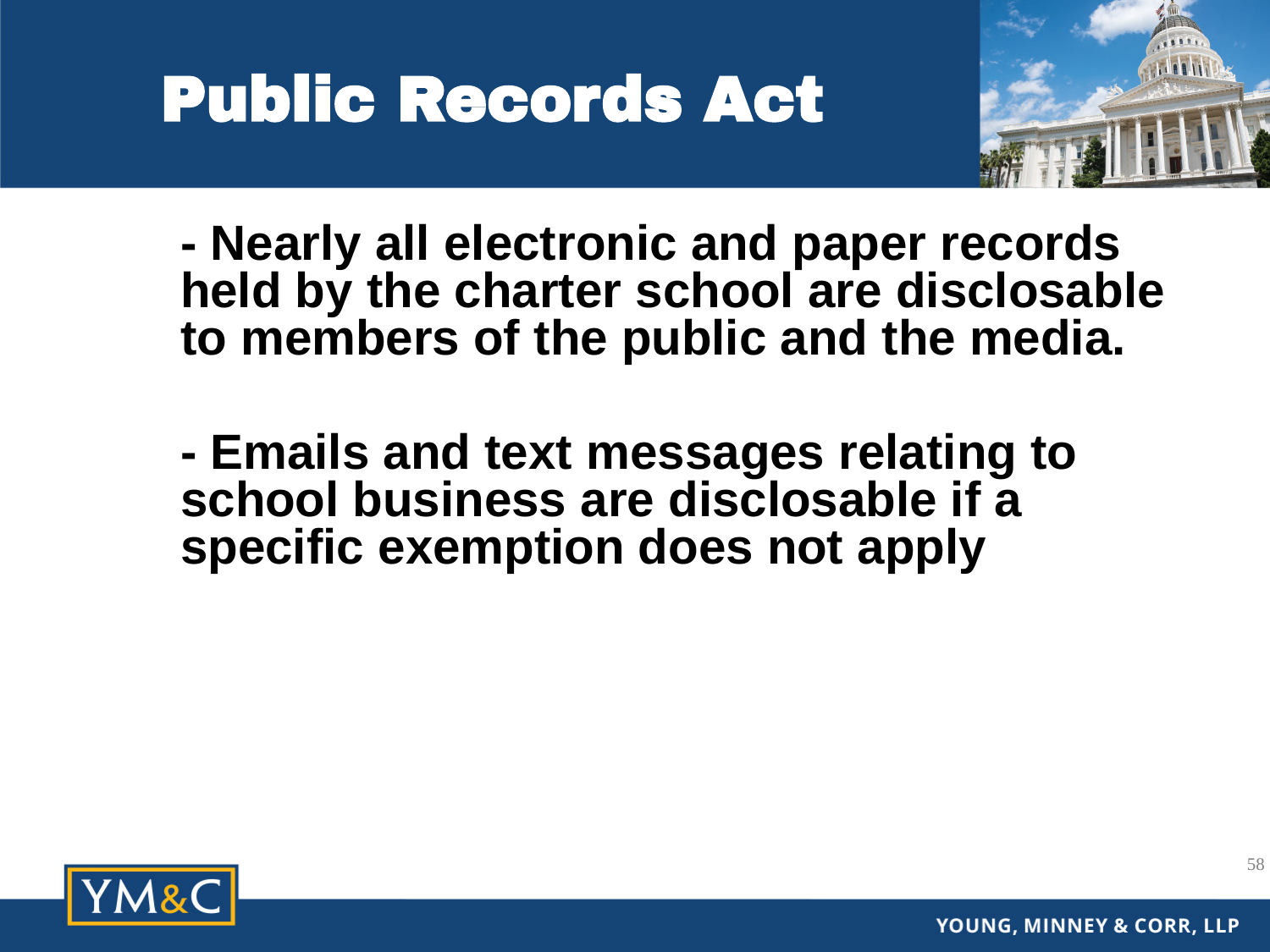

# Public Records Act
	- Nearly all electronic and paper records held by the charter school are disclosable to members of the public and the media.

	- Emails and text messages relating to school business are disclosable if a specific exemption does not apply

58